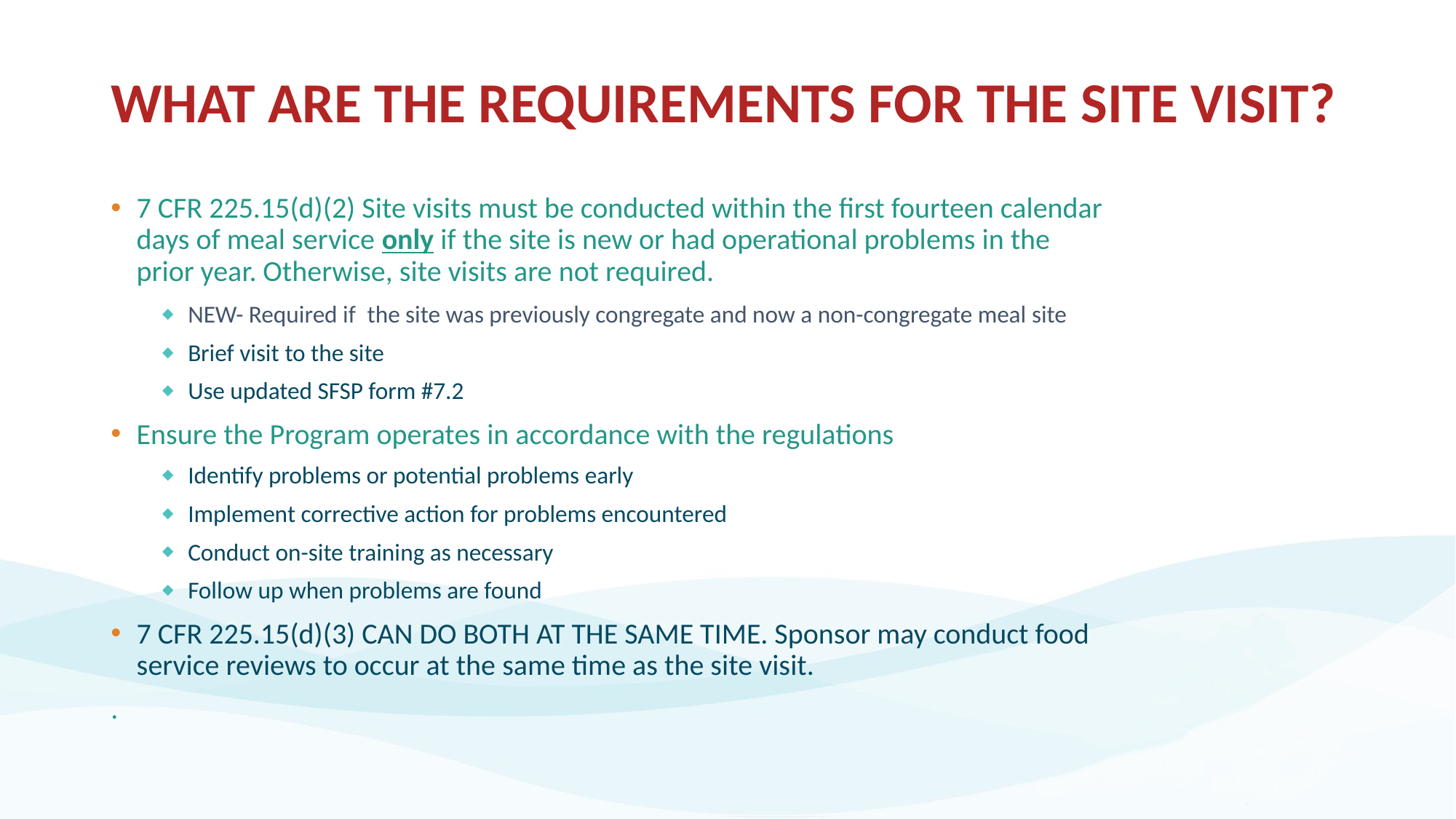

# WHAT ARE THE REQUIREMENTS FOR THE SITE VISIT?
7 CFR 225.15(d)(2) Site visits must be conducted within the first fourteen calendar days of meal service only if the site is new or had operational problems in the prior year. Otherwise, site visits are not required.
NEW- Required if  the site was previously congregate and now a non-congregate meal site
Brief visit to the site
Use updated SFSP form #7.2
Ensure the Program operates in accordance with the regulations
Identify problems or potential problems early
Implement corrective action for problems encountered
Conduct on-site training as necessary
Follow up when problems are found
7 CFR 225.15(d)(3) CAN DO BOTH AT THE SAME TIME. Sponsor may conduct food service reviews to occur at the same time as the site visit.
.